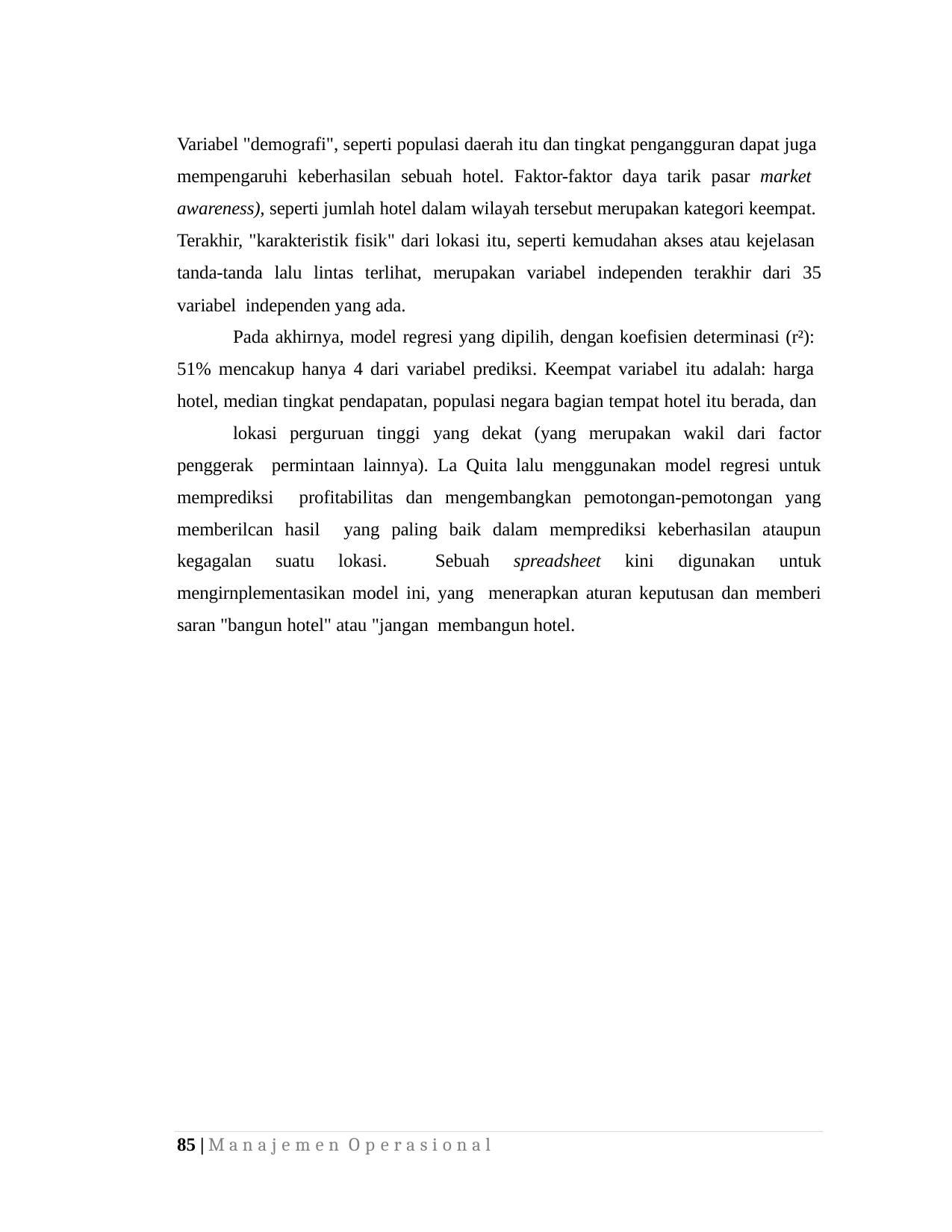

Variabel "demografi", seperti populasi daerah itu dan tingkat pengangguran dapat juga  mempengaruhi keberhasilan sebuah hotel. Faktor-faktor daya tarik pasar market  awareness), seperti jumlah hotel dalam wilayah tersebut merupakan kategori keempat.  Terakhir, "karakteristik fisik" dari lokasi itu, seperti kemudahan akses atau kejelasan  tanda-tanda lalu lintas terlihat, merupakan variabel independen terakhir dari 35 variabel  independen yang ada.
Pada akhirnya, model regresi yang dipilih, dengan koefisien determinasi (r²):  51% mencakup hanya 4 dari variabel prediksi. Keempat variabel itu adalah: harga  hotel, median tingkat pendapatan, populasi negara bagian tempat hotel itu berada, dan
lokasi perguruan tinggi yang dekat (yang merupakan wakil dari factor penggerak  permintaan lainnya). La Quita lalu menggunakan model regresi untuk memprediksi  profitabilitas dan mengembangkan pemotongan-pemotongan yang memberilcan hasil  yang paling baik dalam memprediksi keberhasilan ataupun kegagalan suatu lokasi.  Sebuah spreadsheet kini digunakan untuk mengirnplementasikan model ini, yang  menerapkan aturan keputusan dan memberi saran "bangun hotel" atau "jangan  membangun hotel.
85 | M a n a j e m e n O p e r a s i o n a l